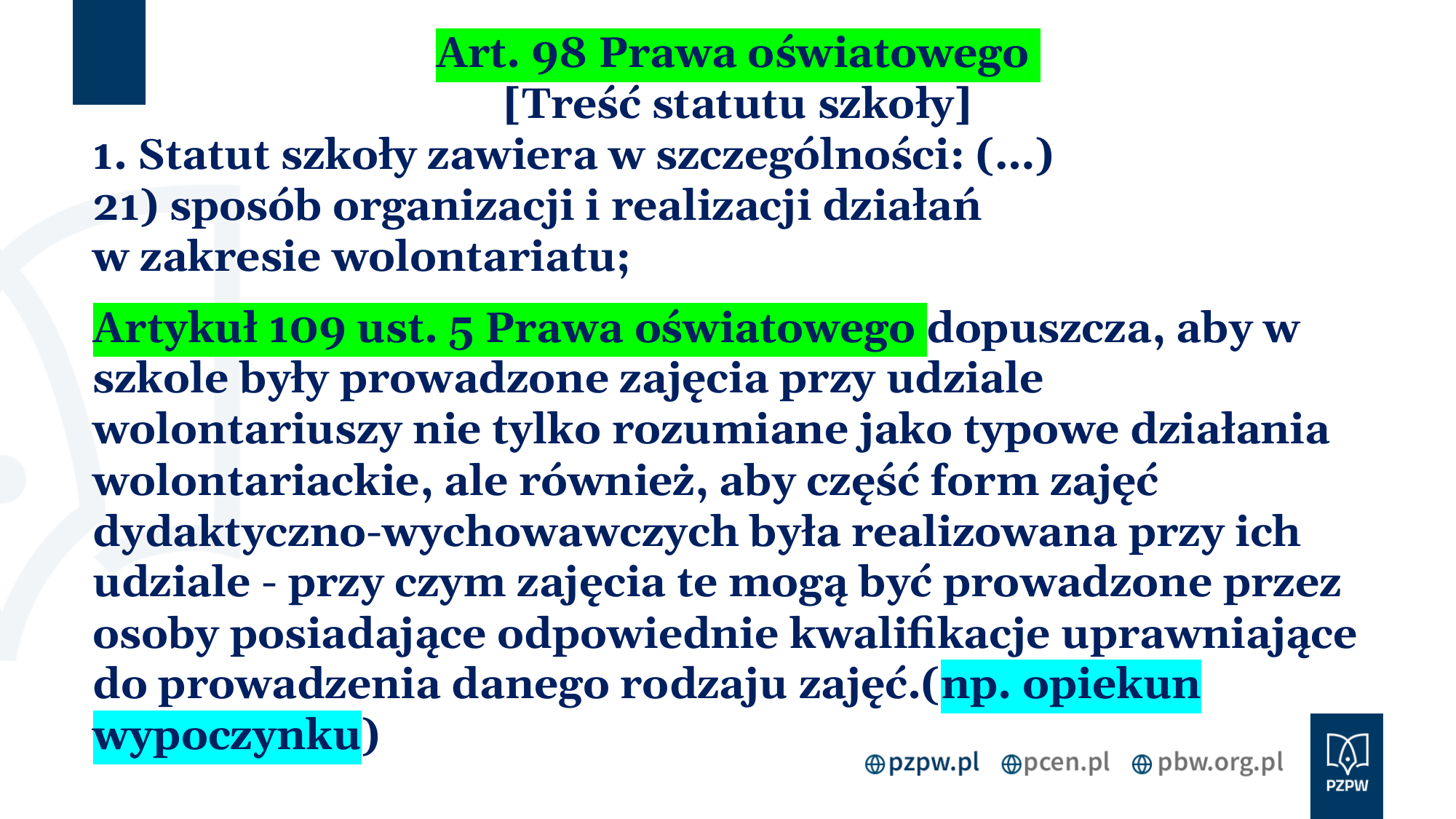

Art. 98 Prawa oświatowego
[Treść statutu szkoły]
1. Statut szkoły zawiera w szczególności: (…)
21) sposób organizacji i realizacji działań
w zakresie wolontariatu;

Artykuł 109 ust. 5 Prawa oświatowego dopuszcza, aby w szkole były prowadzone zajęcia przy udziale
wolontariuszy nie tylko rozumiane jako typowe działania wolontariackie, ale również, aby część form zajęć dydaktyczno-wychowawczych była realizowana przy ich udziale - przy czym zajęcia te mogą być prowadzone przez osoby posiadające odpowiednie kwalifikacje uprawniające do prowadzenia danego rodzaju zajęć.(np. opiekun wypoczynku)